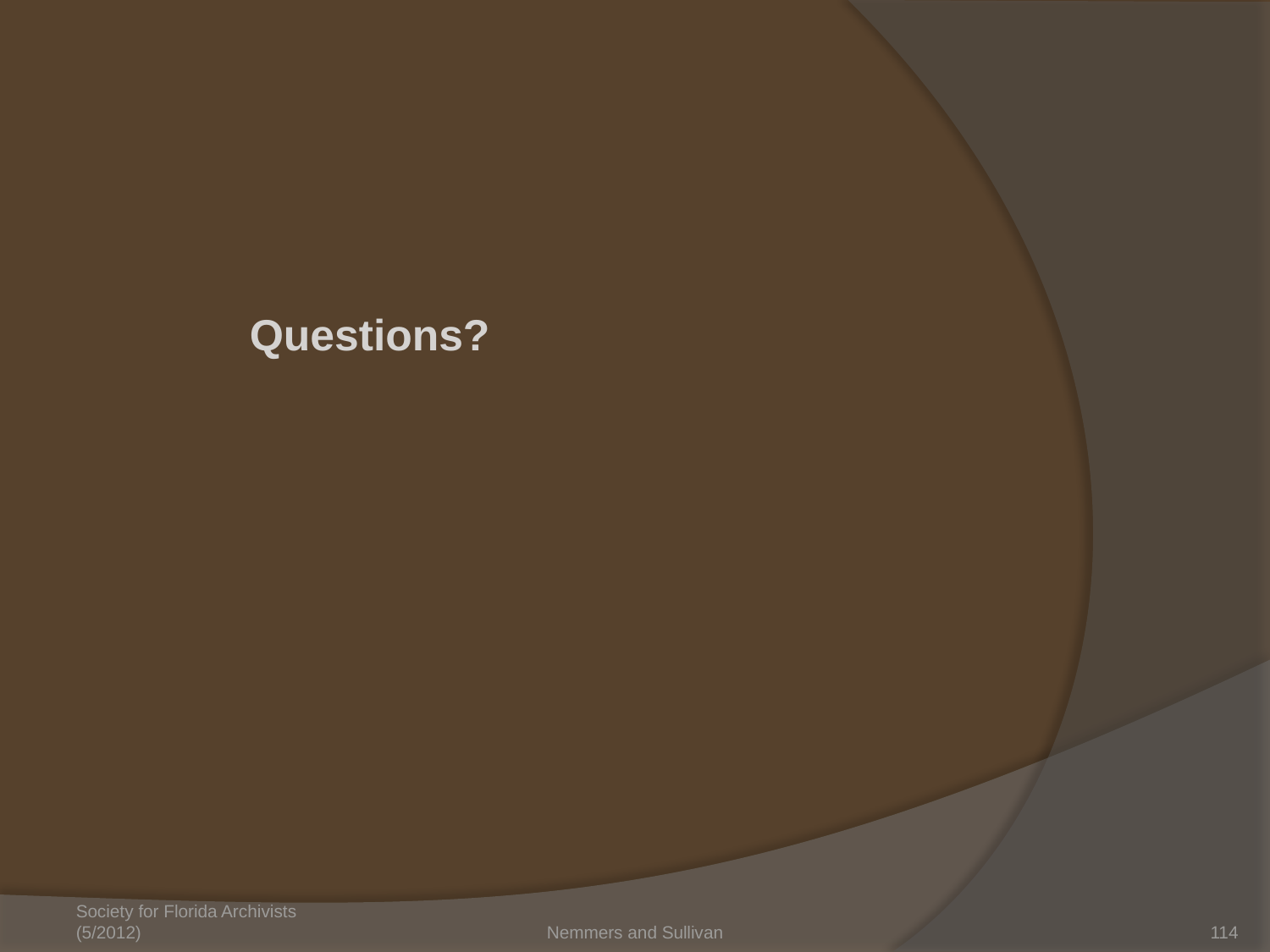

# Questions?
Society for Florida Archivists (5/2012)
Nemmers and Sullivan
114